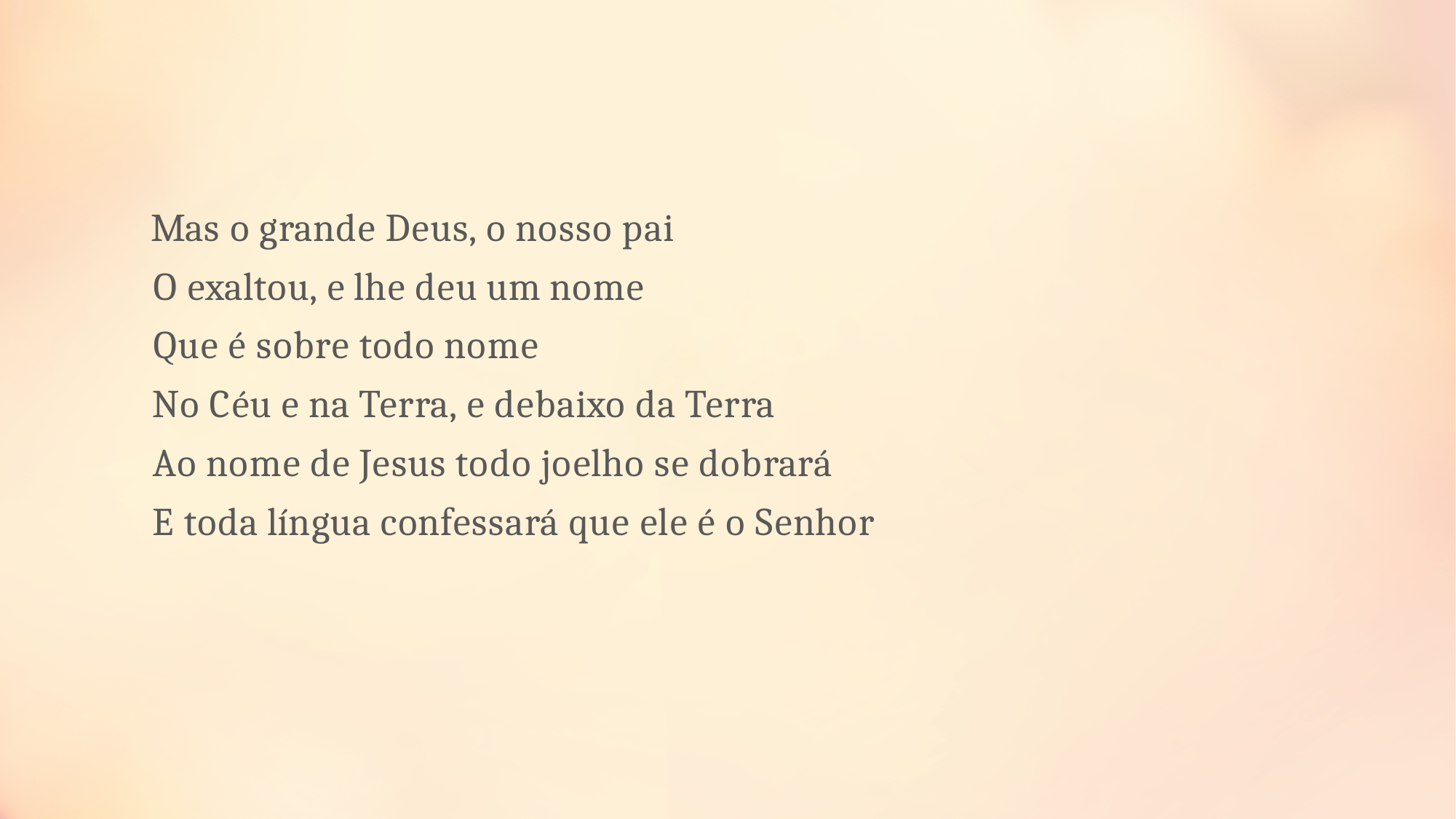

Mas o grande Deus, o nosso pai
O exaltou, e lhe deu um nome
Que é sobre todo nome 
No Céu e na Terra, e debaixo da Terra
Ao nome de Jesus todo joelho se dobrará
E toda língua confessará que ele é o Senhor